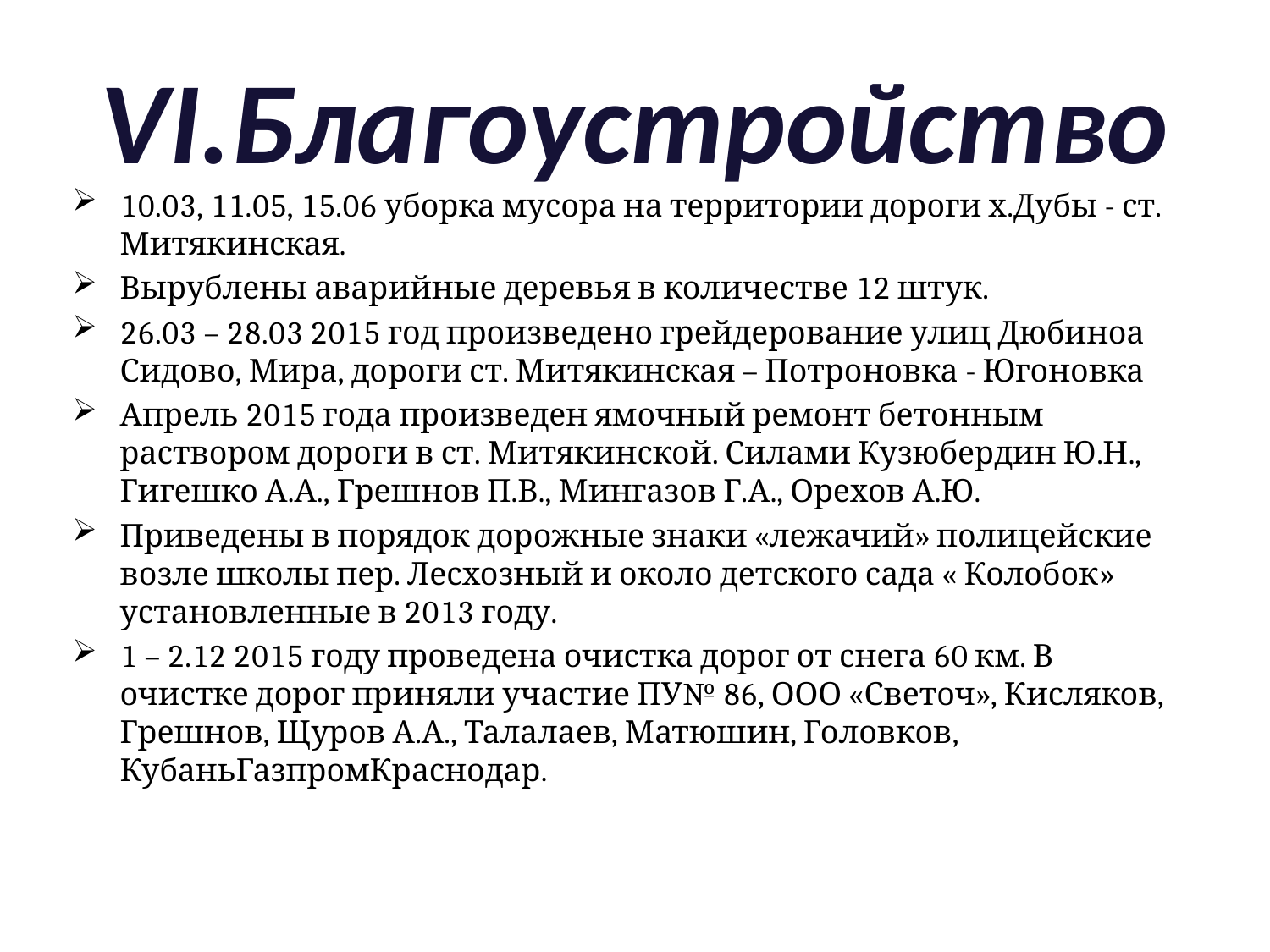

# VI.Благоустройство
10.03, 11.05, 15.06 уборка мусора на территории дороги х.Дубы - ст. Митякинская.
Вырублены аварийные деревья в количестве 12 штук.
26.03 – 28.03 2015 год произведено грейдерование улиц Дюбиноа Сидово, Мира, дороги ст. Митякинская – Потроновка - Югоновка
Апрель 2015 года произведен ямочный ремонт бетонным раствором дороги в ст. Митякинской. Силами Кузюбердин Ю.Н., Гигешко А.А., Грешнов П.В., Мингазов Г.А., Орехов А.Ю.
Приведены в порядок дорожные знаки «лежачий» полицейские возле школы пер. Лесхозный и около детского сада « Колобок» установленные в 2013 году.
1 – 2.12 2015 году проведена очистка дорог от снега 60 км. В очистке дорог приняли участие ПУ№ 86, ООО «Светоч», Кисляков, Грешнов, Щуров А.А., Талалаев, Матюшин, Головков, КубаньГазпромКраснодар.